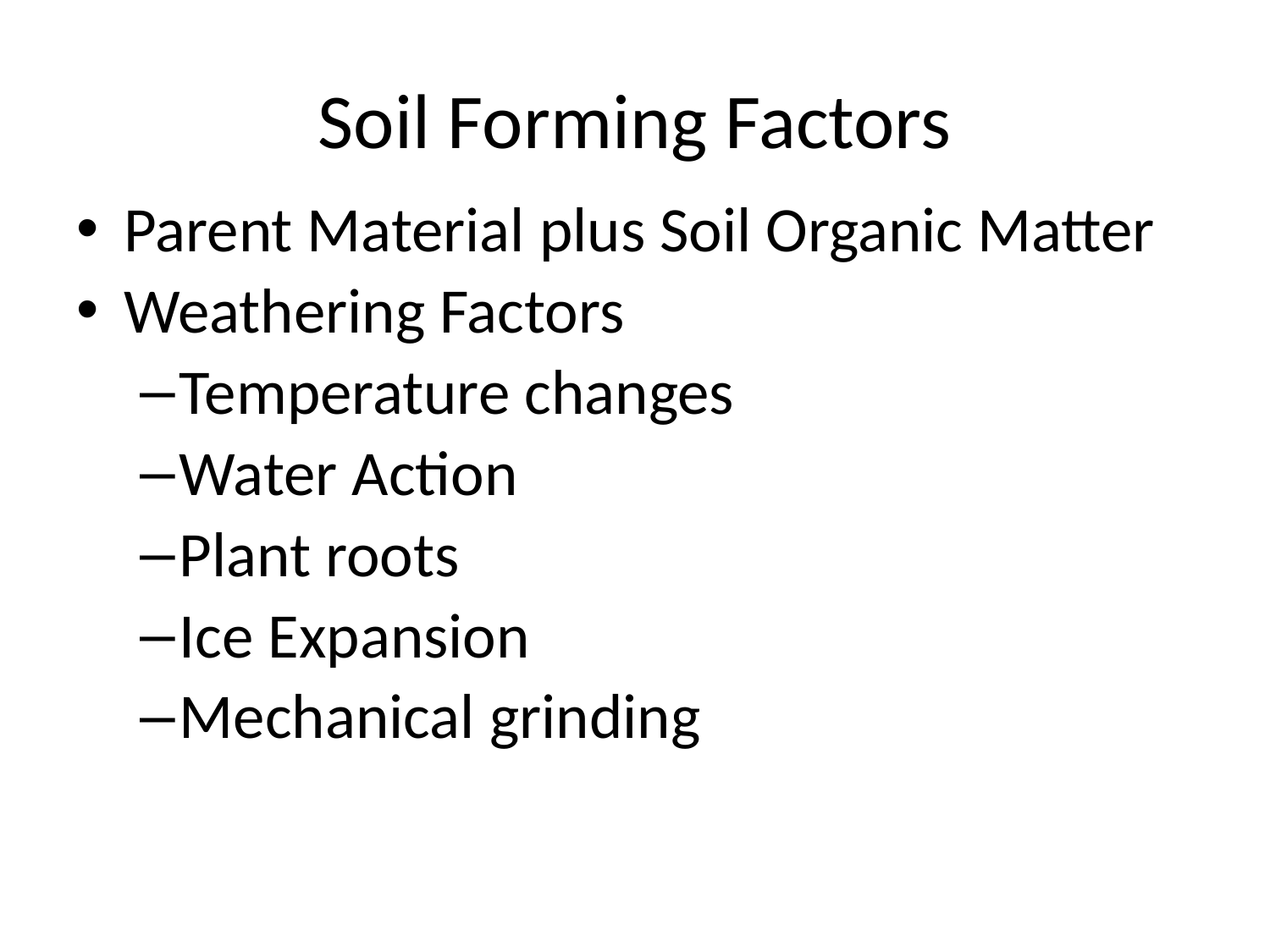

# Soil Forming Factors
Parent Material plus Soil Organic Matter
Weathering Factors
Temperature changes
Water Action
Plant roots
Ice Expansion
Mechanical grinding